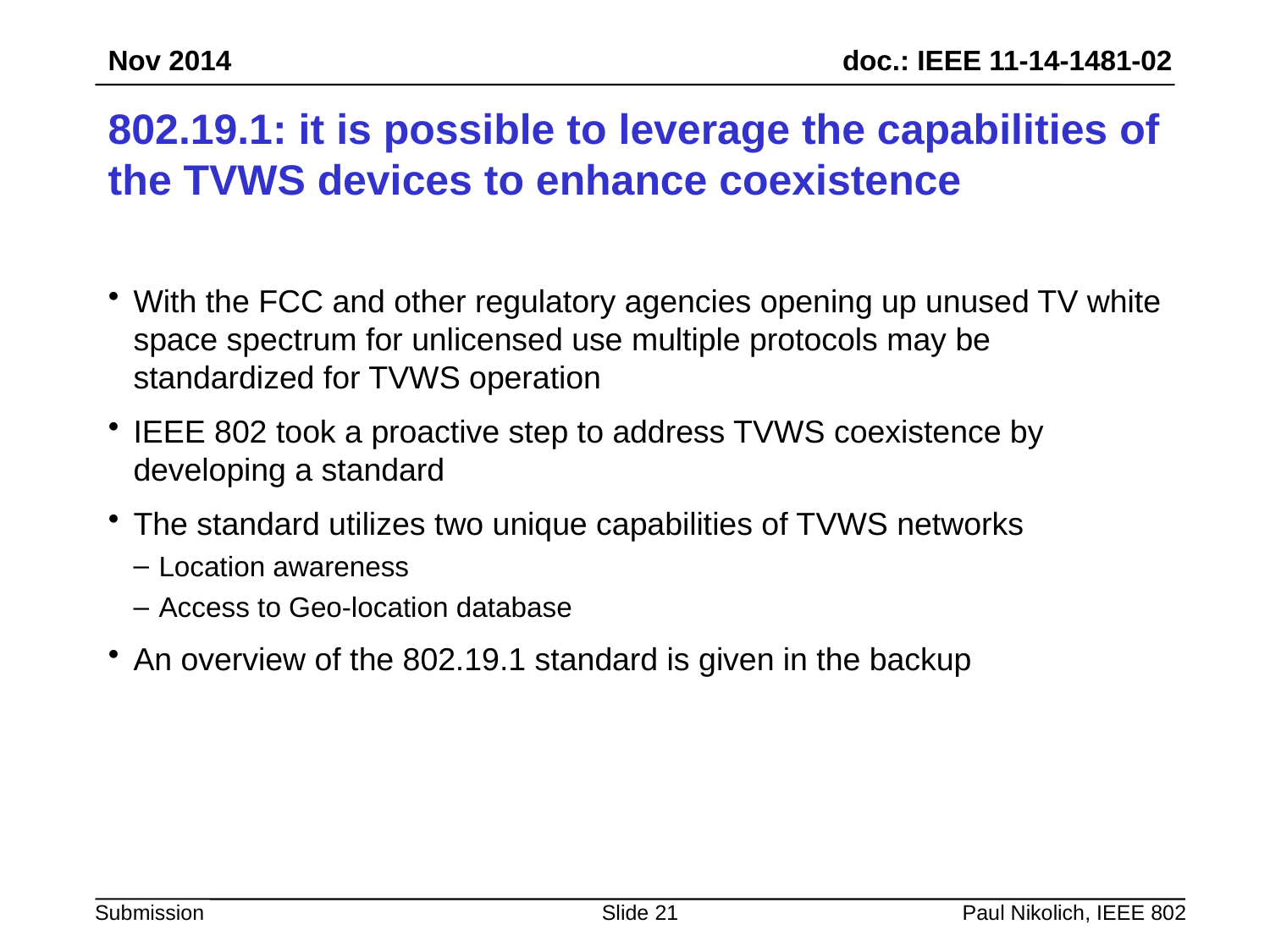

Nov 2014
# 802.19.1: it is possible to leverage the capabilities of the TVWS devices to enhance coexistence
With the FCC and other regulatory agencies opening up unused TV white space spectrum for unlicensed use multiple protocols may be standardized for TVWS operation
IEEE 802 took a proactive step to address TVWS coexistence by developing a standard
The standard utilizes two unique capabilities of TVWS networks
Location awareness
Access to Geo-location database
An overview of the 802.19.1 standard is given in the backup
Slide 21
Paul Nikolich, IEEE 802